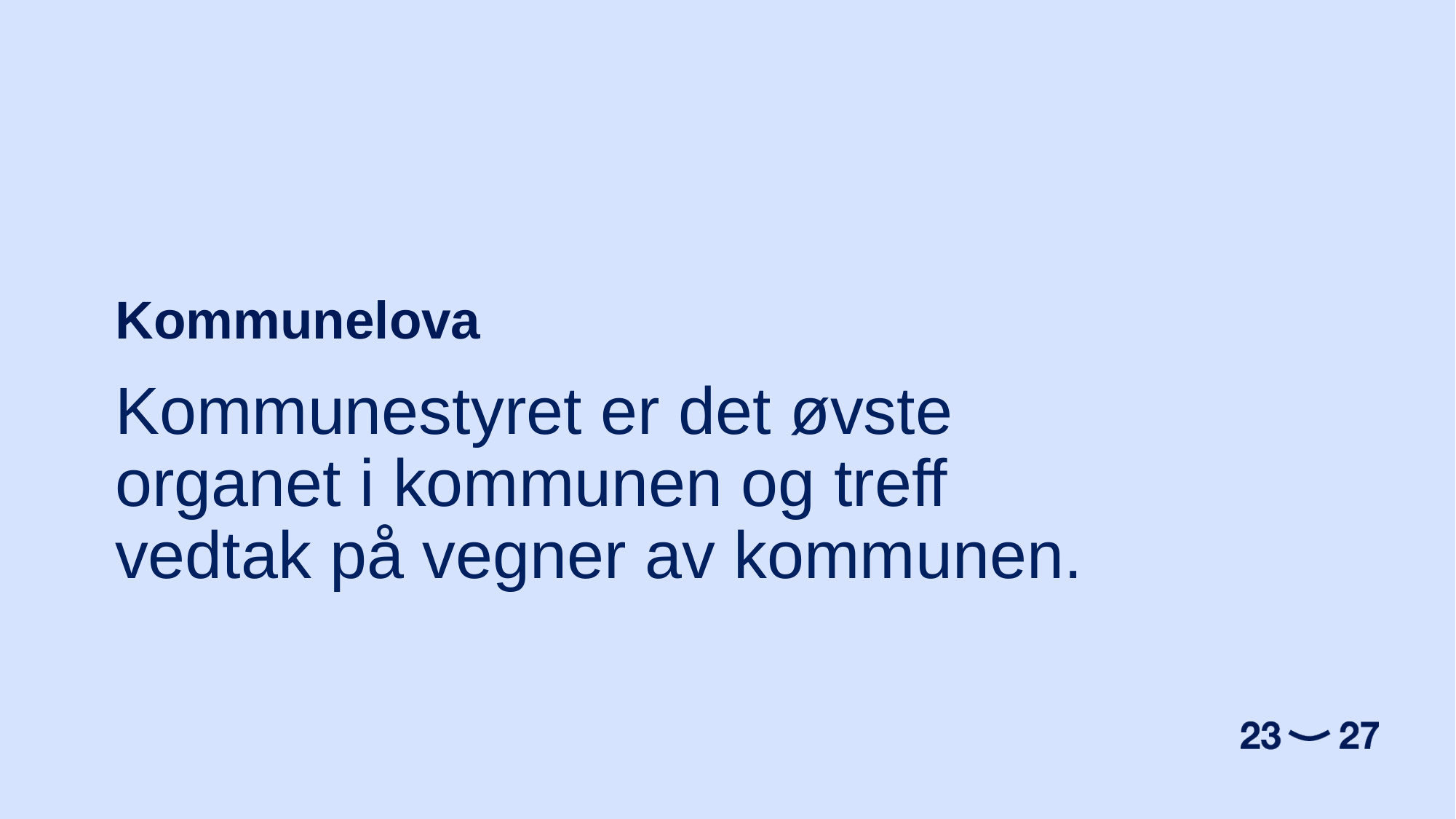

Kommunelova
Kommunestyret er det øvste organet i kommunen og treff vedtak på vegner av kommunen.